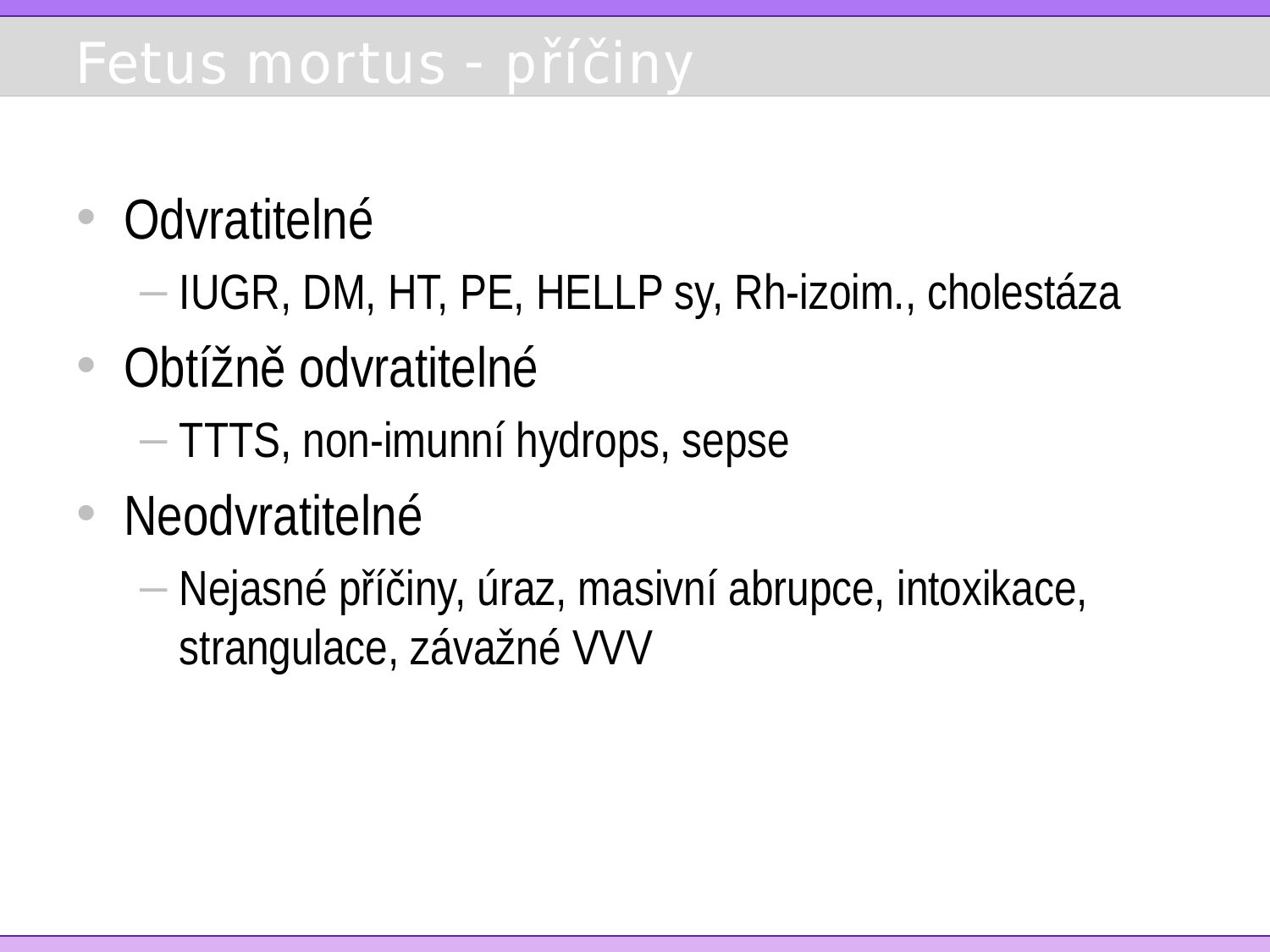

# Fetus mortus - příčiny
Odvratitelné
IUGR, DM, HT, PE, HELLP sy, Rh-izoim., cholestáza
Obtížně odvratitelné
TTTS, non-imunní hydrops, sepse
Neodvratitelné
Nejasné příčiny, úraz, masivní abrupce, intoxikace, strangulace, závažné VVV